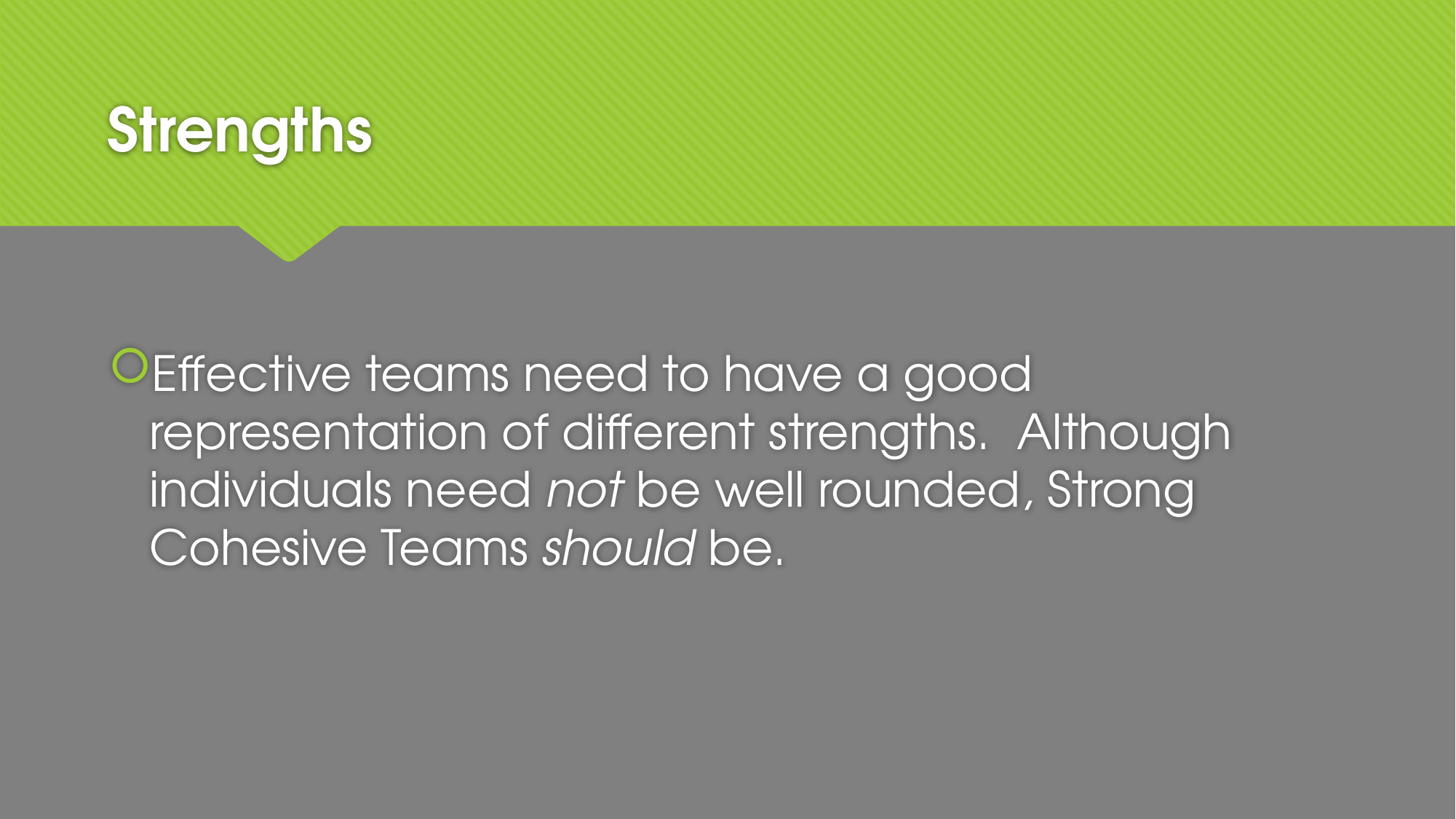

# Strengths
Effective teams need to have a good representation of different strengths.  Although individuals need not be well rounded, Strong Cohesive Teams should be.